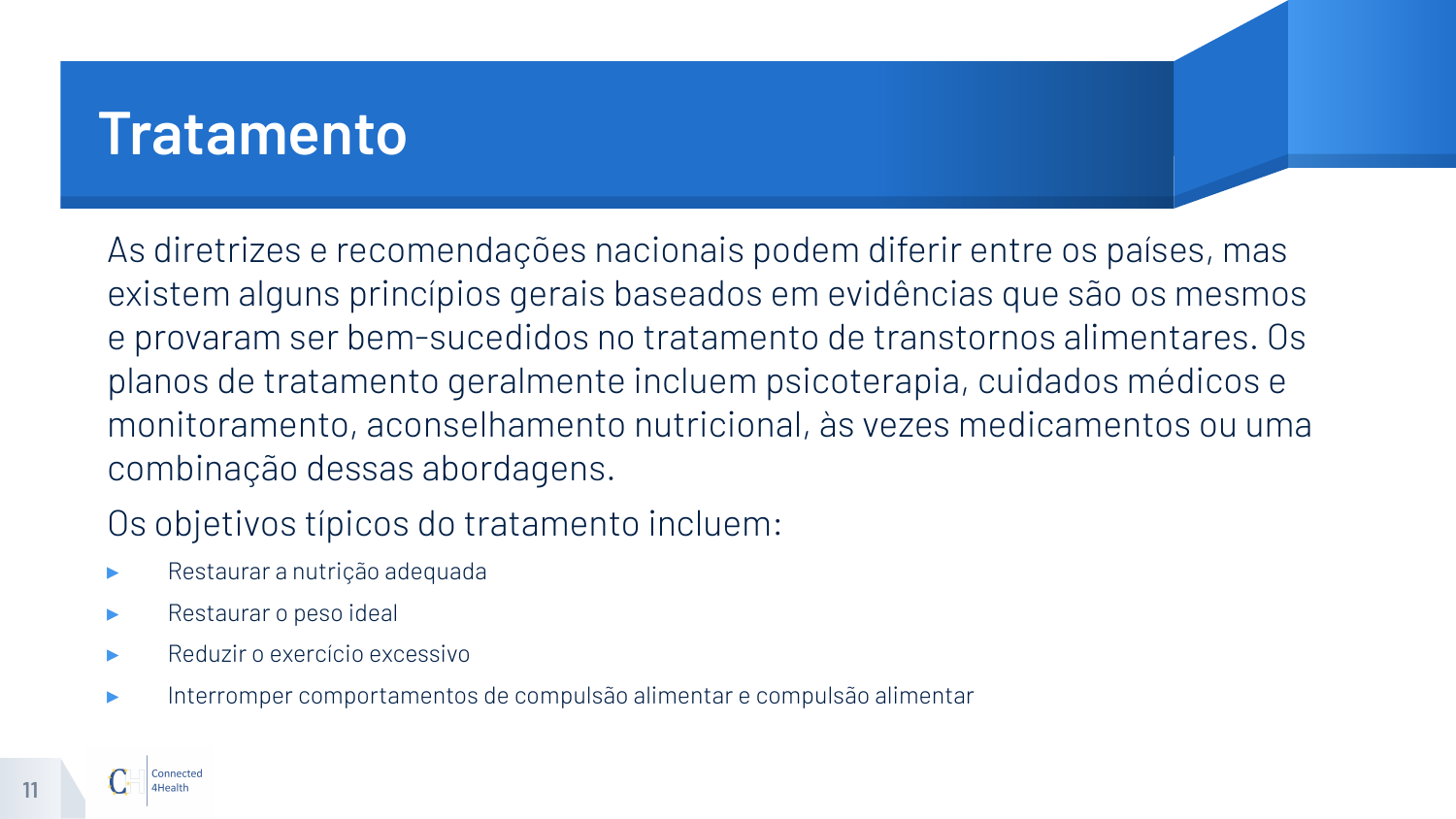

# Tratamento
As diretrizes e recomendações nacionais podem diferir entre os países, mas existem alguns princípios gerais baseados em evidências que são os mesmos e provaram ser bem-sucedidos no tratamento de transtornos alimentares. Os planos de tratamento geralmente incluem psicoterapia, cuidados médicos e monitoramento, aconselhamento nutricional, às vezes medicamentos ou uma combinação dessas abordagens.
Os objetivos típicos do tratamento incluem:
Restaurar a nutrição adequada
Restaurar o peso ideal
Reduzir o exercício excessivo
Interromper comportamentos de compulsão alimentar e compulsão alimentar
11